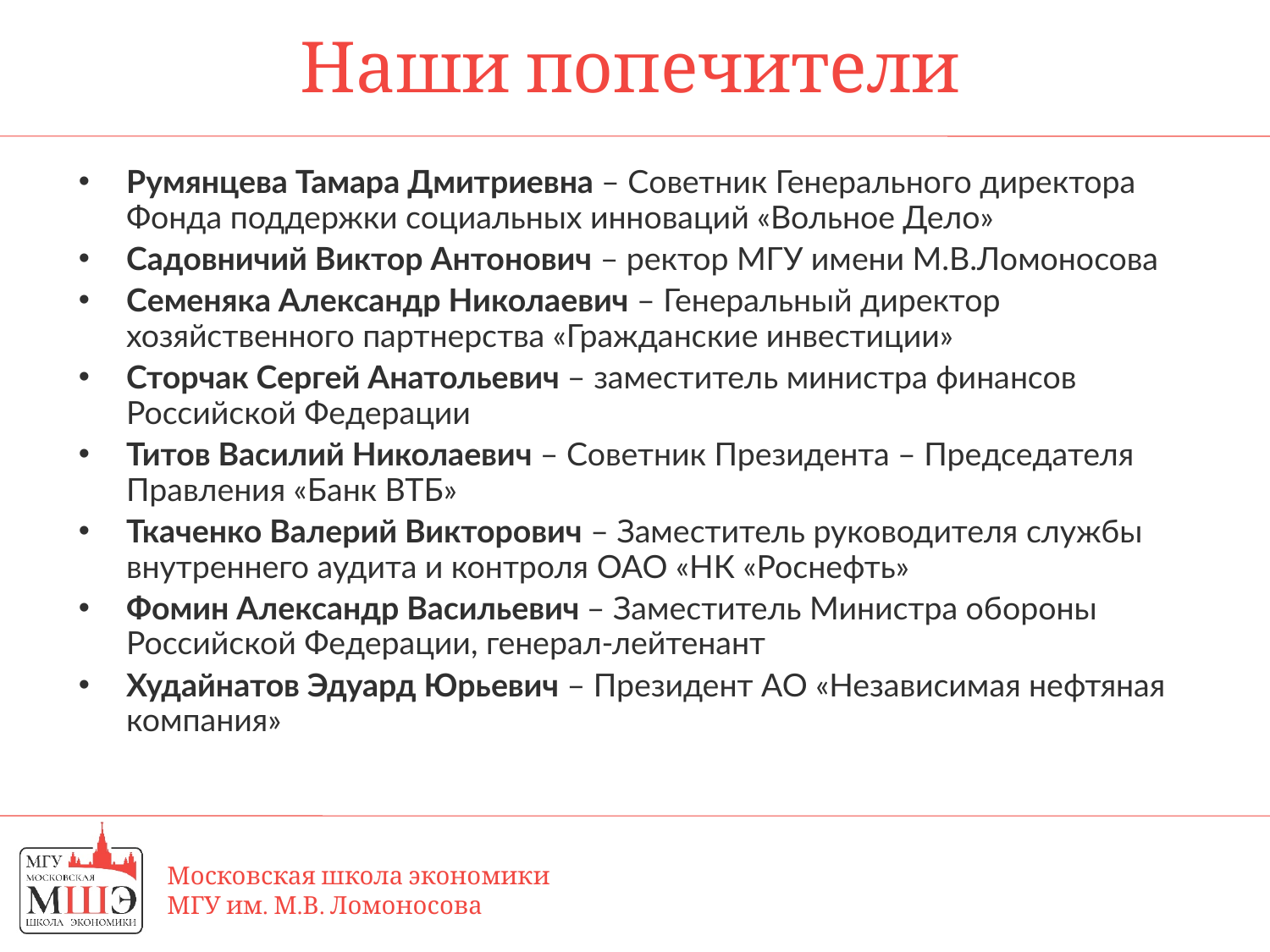

# Наши попечители
Румянцева Тамара Дмитриевна – Советник Генерального директора Фонда поддержки социальных инноваций «Вольное Дело»
Садовничий Виктор Антонович – ректор МГУ имени М.В.Ломоносова
Семеняка Александр Николаевич – Генеральный директор хозяйственного партнерства «Гражданские инвестиции»
Сторчак Сергей Анатольевич – заместитель министра финансов Российской Федерации
Титов Василий Николаевич – Советник Президента – Председателя Правления «Банк ВТБ»
Ткаченко Валерий Викторович – Заместитель руководителя службы внутреннего аудита и контроля ОАО «НК «Роснефть»
Фомин Александр Васильевич – Заместитель Министра обороны Российской Федерации, генерал-лейтенант
Худайнатов Эдуард Юрьевич – Президент АО «Независимая нефтяная компания»